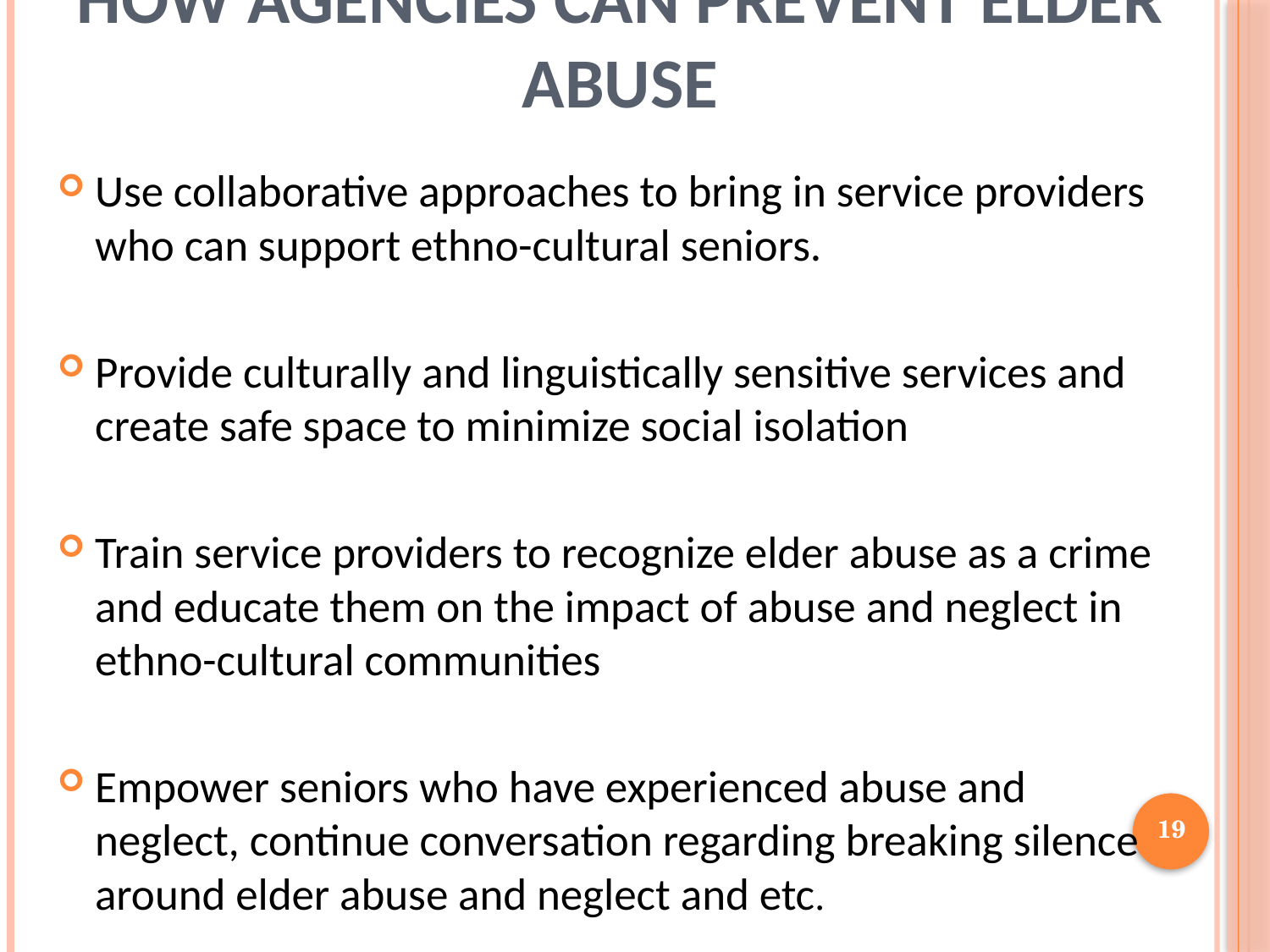

# What How agencies can prevent elder abuse
Use collaborative approaches to bring in service providers who can support ethno-cultural seniors.

Provide culturally and linguistically sensitive services and create safe space to minimize social isolation

Train service providers to recognize elder abuse as a crime and educate them on the impact of abuse and neglect in ethno-cultural communities

Empower seniors who have experienced abuse and neglect, continue conversation regarding breaking silence around elder abuse and neglect and etc.
19